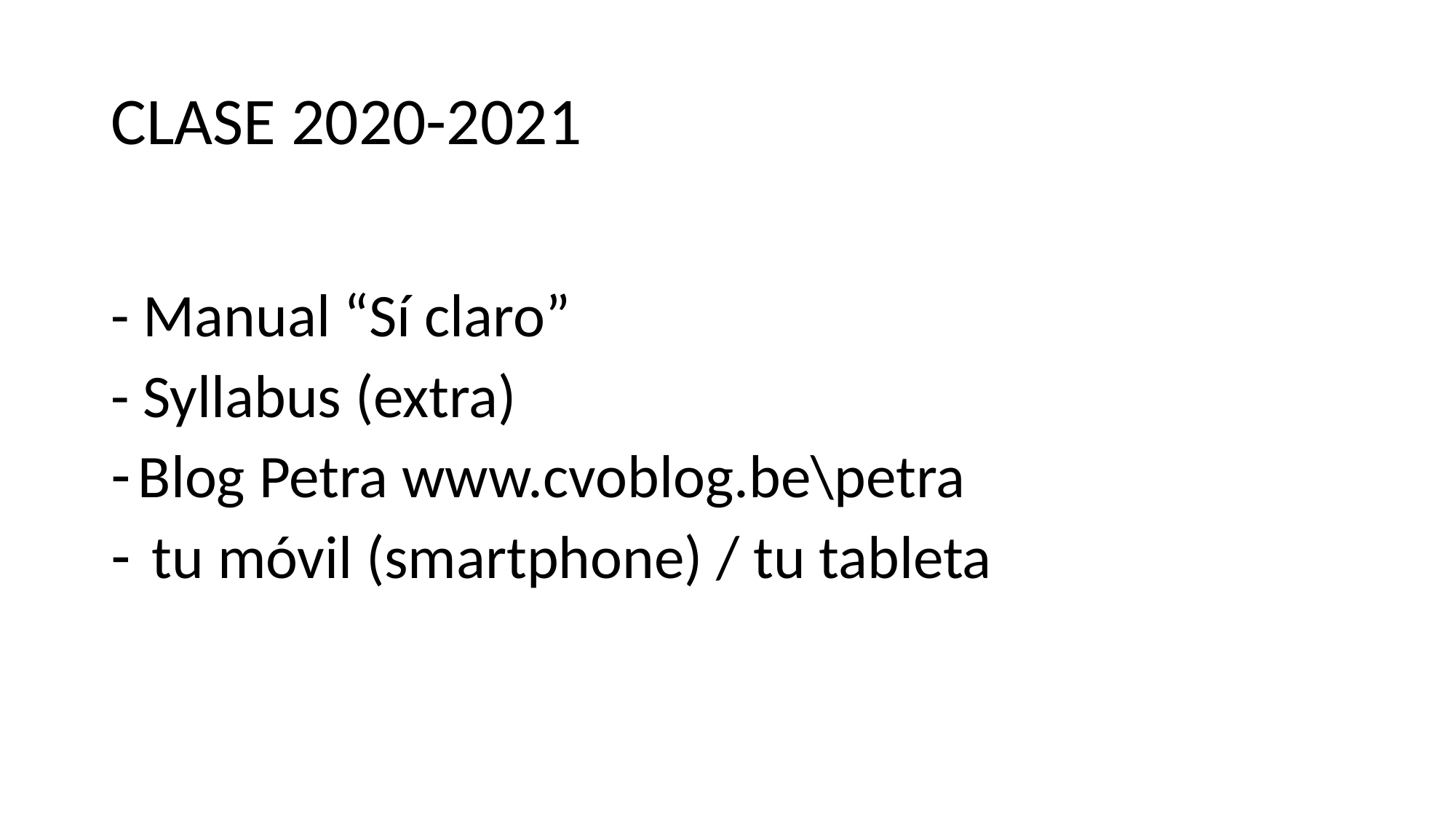

# CLASE 2020-2021

- Manual “Sí claro”
- Syllabus (extra)
Blog Petra www.cvoblog.be\petra
 tu móvil (smartphone) / tu tableta